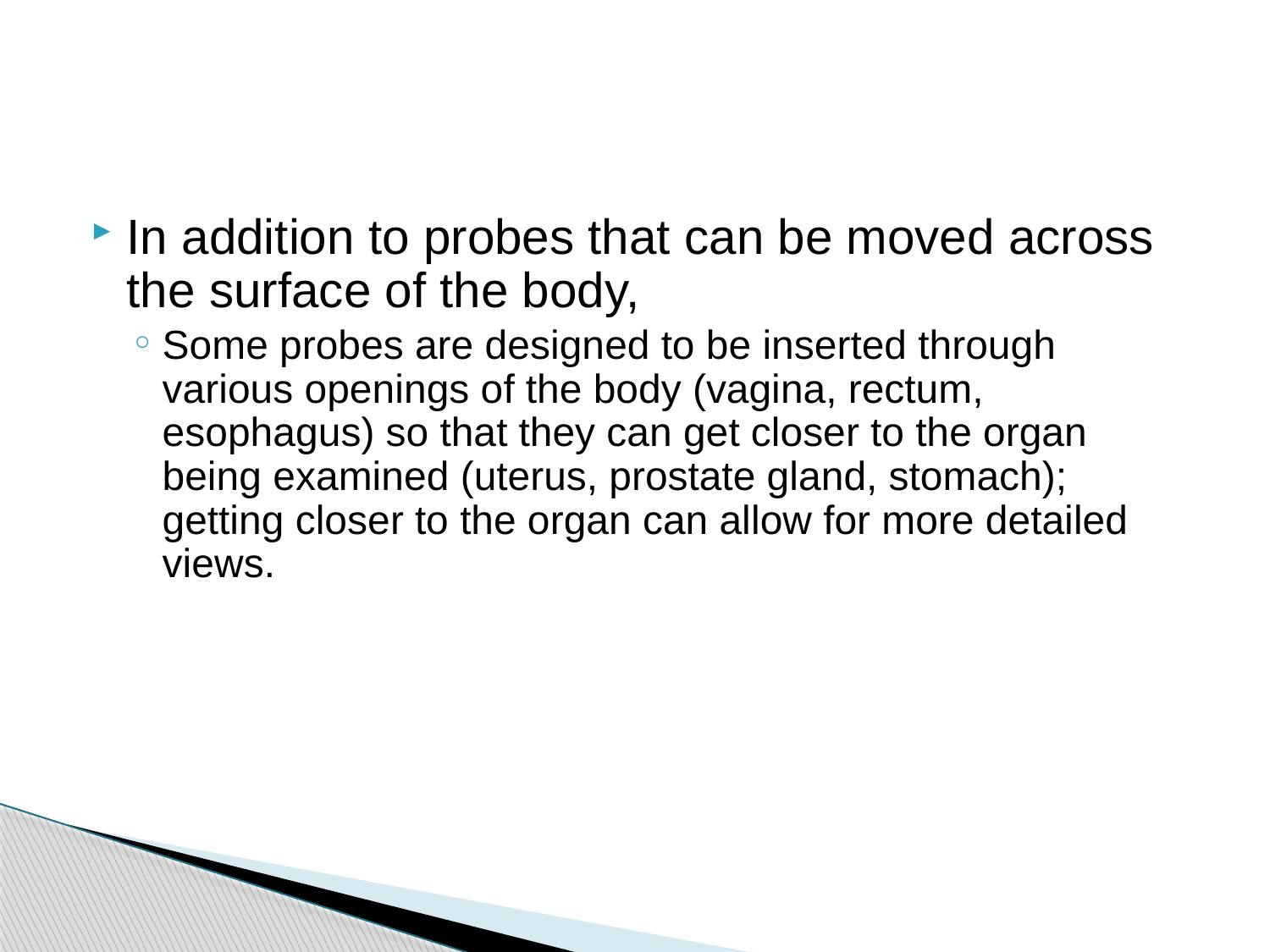

#
In addition to probes that can be moved across the surface of the body,
Some probes are designed to be inserted through various openings of the body (vagina, rectum, esophagus) so that they can get closer to the organ being examined (uterus, prostate gland, stomach); getting closer to the organ can allow for more detailed views.